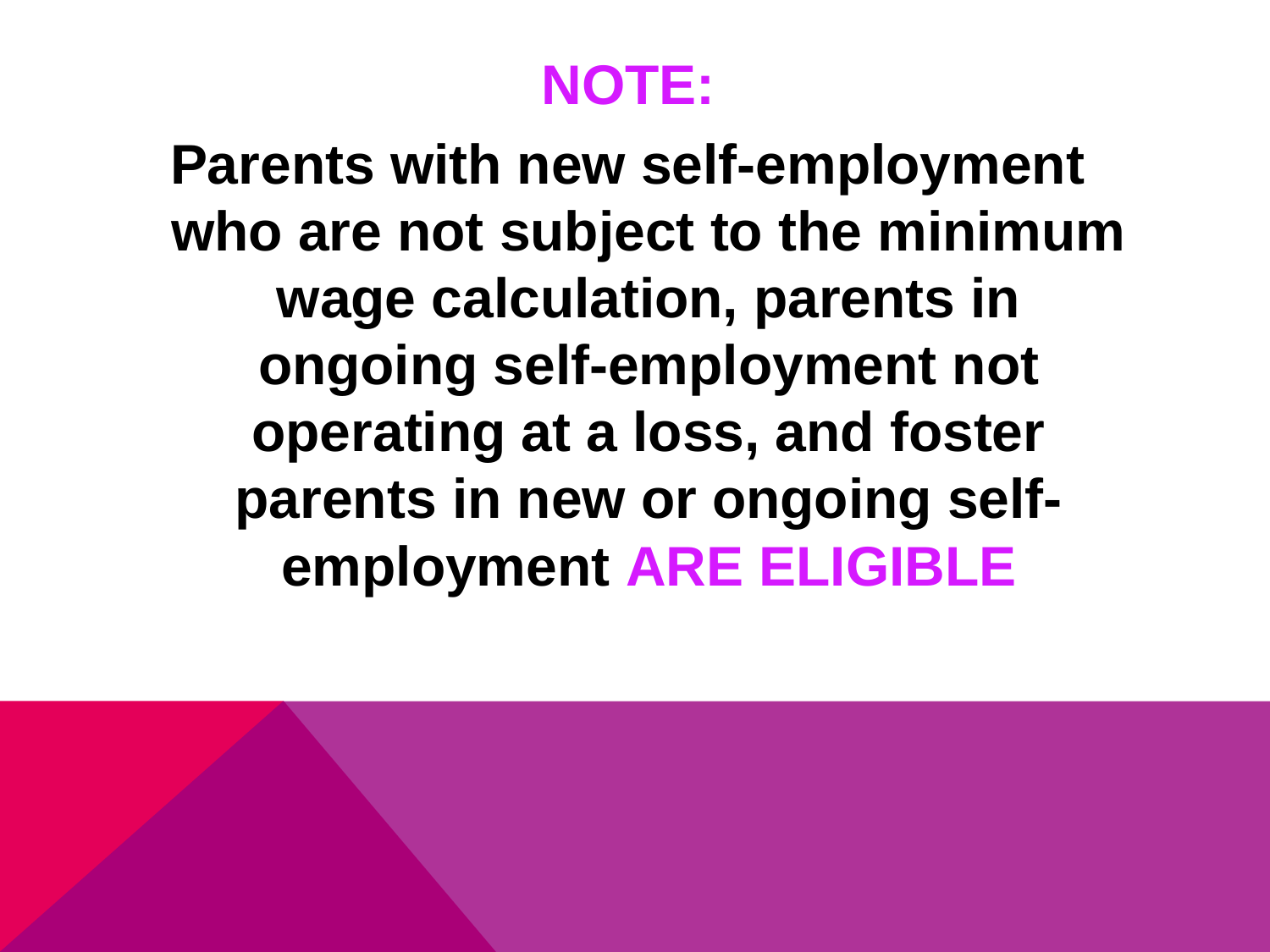

NOTE:
Parents with new self-employment who are not subject to the minimum wage calculation, parents in ongoing self-employment not operating at a loss, and foster parents in new or ongoing self-employment ARE ELIGIBLE